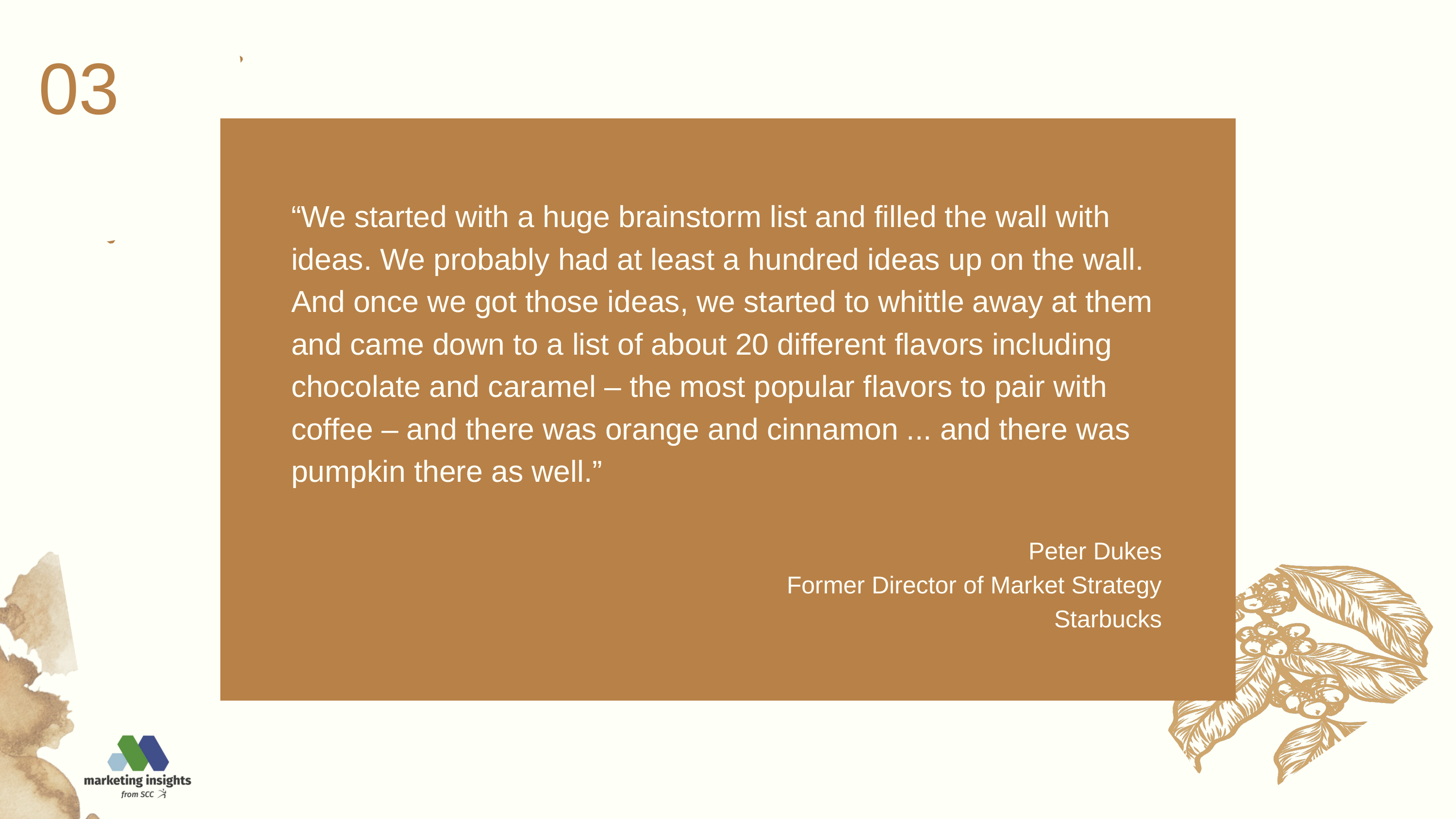

03

“We started with a huge brainstorm list and filled the wall with ideas. We probably had at least a hundred ideas up on the wall. And once we got those ideas, we started to whittle away at them and came down to a list of about 20 different flavors including chocolate and caramel – the most popular flavors to pair with coffee – and there was orange and cinnamon ... and there was pumpkin there as well.”

Peter Dukes
Former Director of Market Strategy
Starbucks